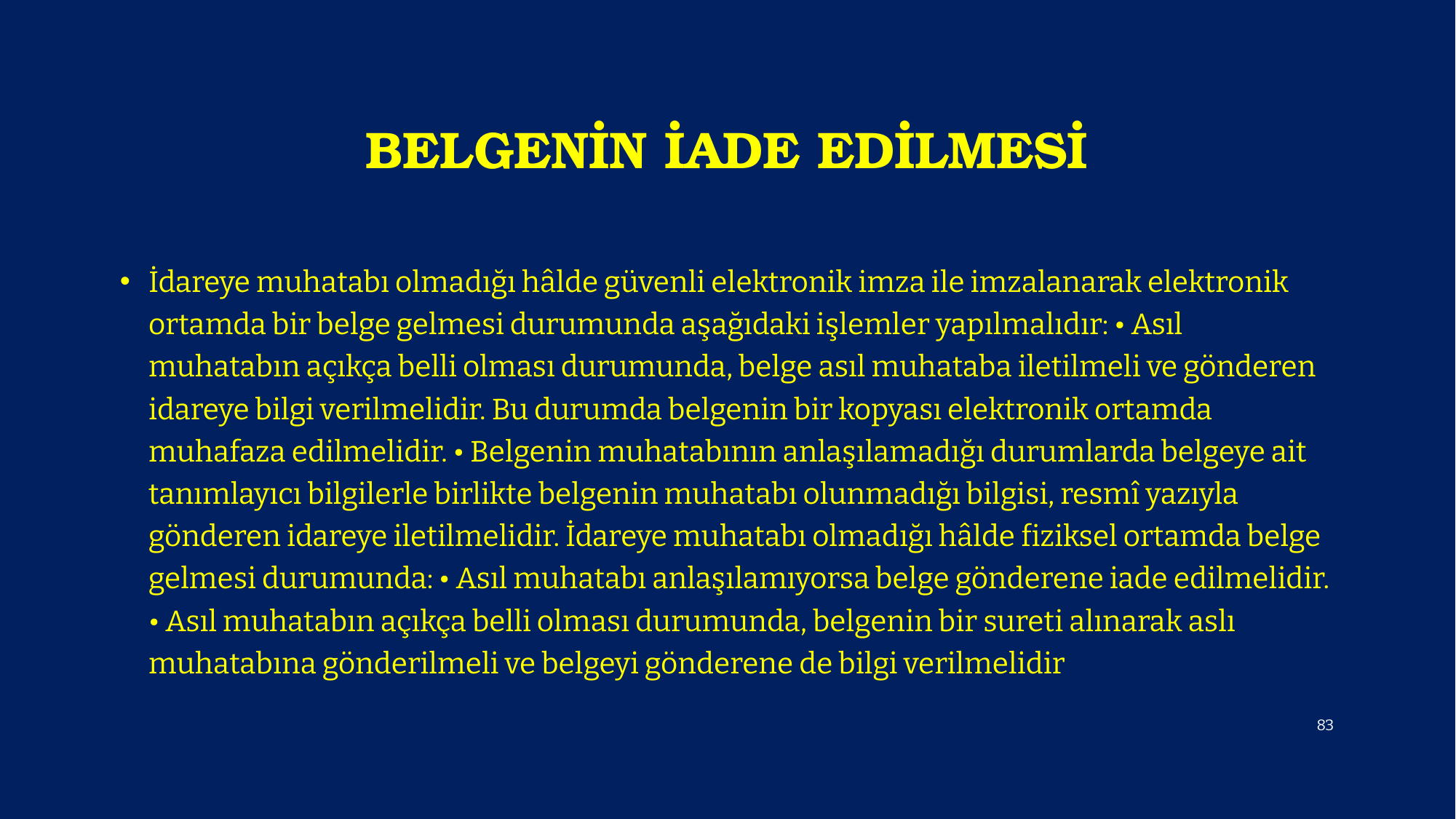

# Belgenin İade Edilmesi
İdareye muhatabı olmadığı hâlde güvenli elektronik imza ile imzalanarak elektronik ortamda bir belge gelmesi durumunda aşağıdaki işlemler yapılmalıdır: • Asıl muhatabın açıkça belli olması durumunda, belge asıl muhataba iletilmeli ve gönderen idareye bilgi verilmelidir. Bu durumda belgenin bir kopyası elektronik ortamda muhafaza edilmelidir. • Belgenin muhatabının anlaşılamadığı durumlarda belgeye ait tanımlayıcı bilgilerle birlikte belgenin muhatabı olunmadığı bilgisi, resmî yazıyla gönderen idareye iletilmelidir. İdareye muhatabı olmadığı hâlde fiziksel ortamda belge gelmesi durumunda: • Asıl muhatabı anlaşılamıyorsa belge gönderene iade edilmelidir. • Asıl muhatabın açıkça belli olması durumunda, belgenin bir sureti alınarak aslı muhatabına gönderilmeli ve belgeyi gönderene de bilgi verilmelidir
83